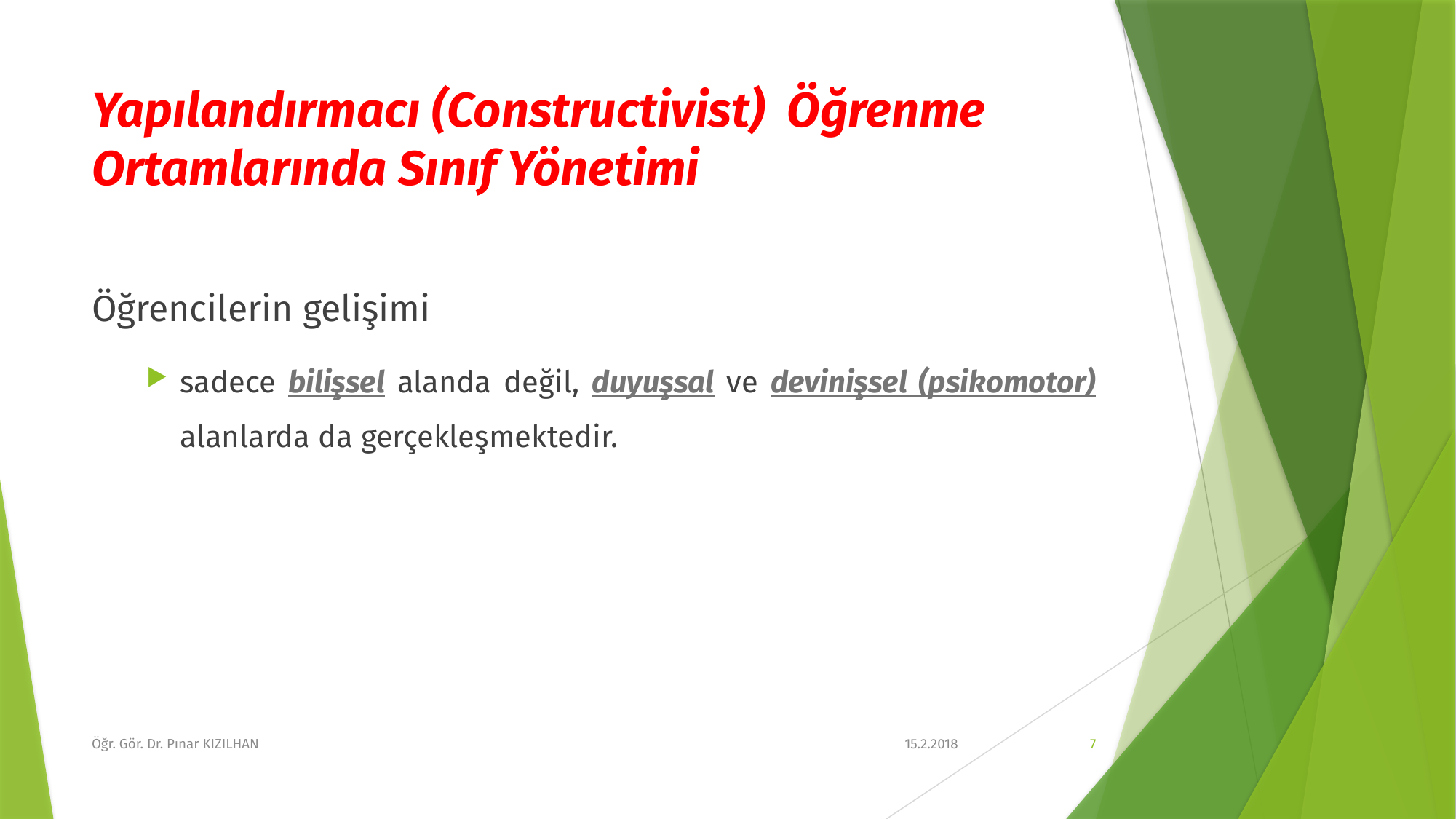

# Yapılandırmacı (Constructivist)  Öğrenme Ortamlarında Sınıf Yönetimi
Öğrencilerin gelişimi
sadece bilişsel alanda değil, duyuşsal ve devinişsel (psikomotor) alanlarda da gerçekleşmektedir.
Öğr. Gör. Dr. Pınar KIZILHAN
15.2.2018
7